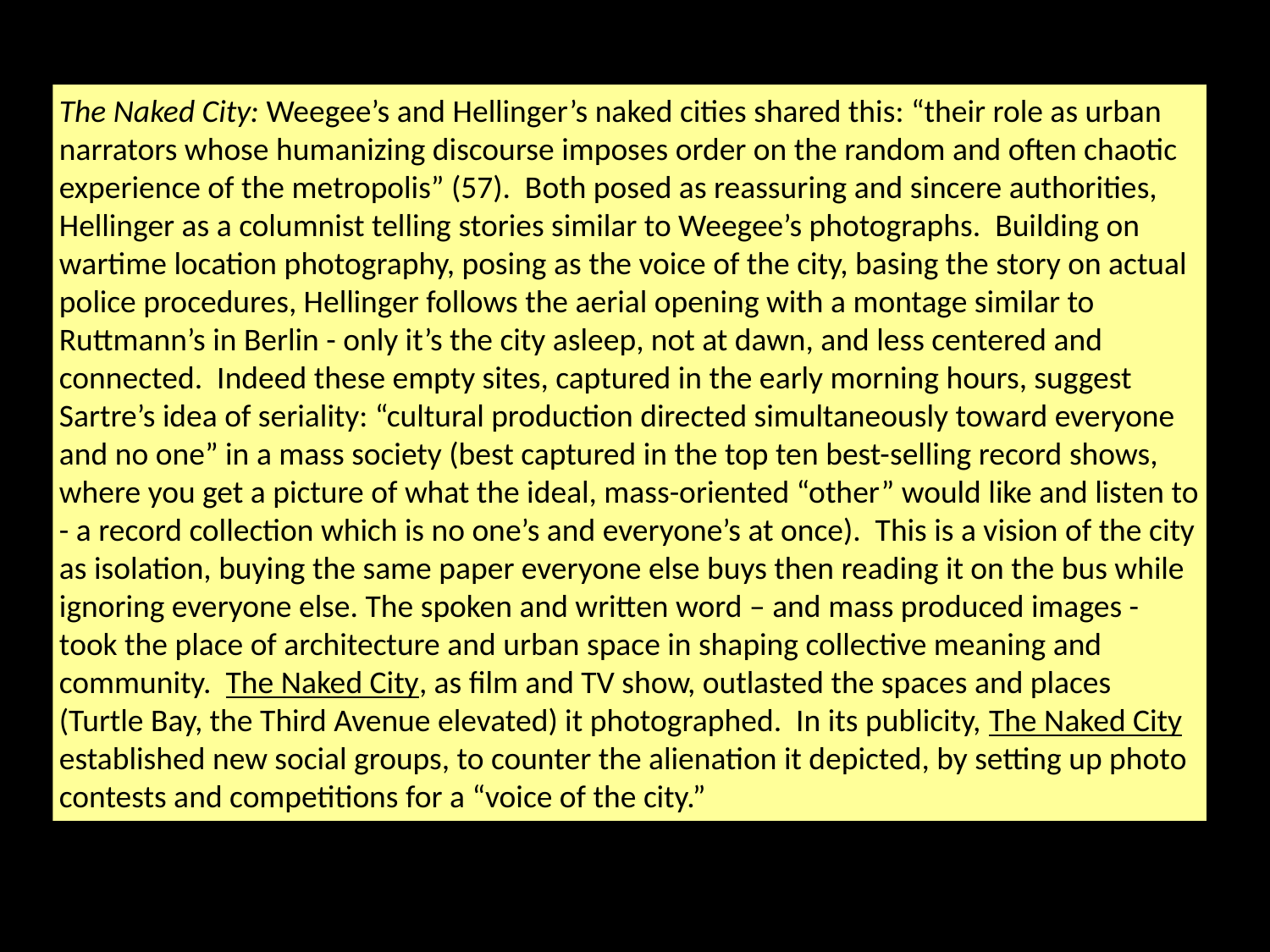

The Naked City: Weegee’s and Hellinger’s naked cities shared this: “their role as urban narrators whose humanizing discourse imposes order on the random and often chaotic experience of the metropolis” (57).  Both posed as reassuring and sincere authorities, Hellinger as a columnist telling stories similar to Weegee’s photographs.  Building on wartime location photography, posing as the voice of the city, basing the story on actual police procedures, Hellinger follows the aerial opening with a montage similar to Ruttmann’s in Berlin - only it’s the city asleep, not at dawn, and less centered and connected.  Indeed these empty sites, captured in the early morning hours, suggest Sartre’s idea of seriality: “cultural production directed simultaneously toward everyone and no one” in a mass society (best captured in the top ten best-selling record shows, where you get a picture of what the ideal, mass-oriented “other” would like and listen to - a record collection which is no one’s and everyone’s at once).  This is a vision of the city as isolation, buying the same paper everyone else buys then reading it on the bus while ignoring everyone else. The spoken and written word – and mass produced images - took the place of architecture and urban space in shaping collective meaning and community.  The Naked City, as film and TV show, outlasted the spaces and places (Turtle Bay, the Third Avenue elevated) it photographed.  In its publicity, The Naked City established new social groups, to counter the alienation it depicted, by setting up photo contests and competitions for a “voice of the city.”